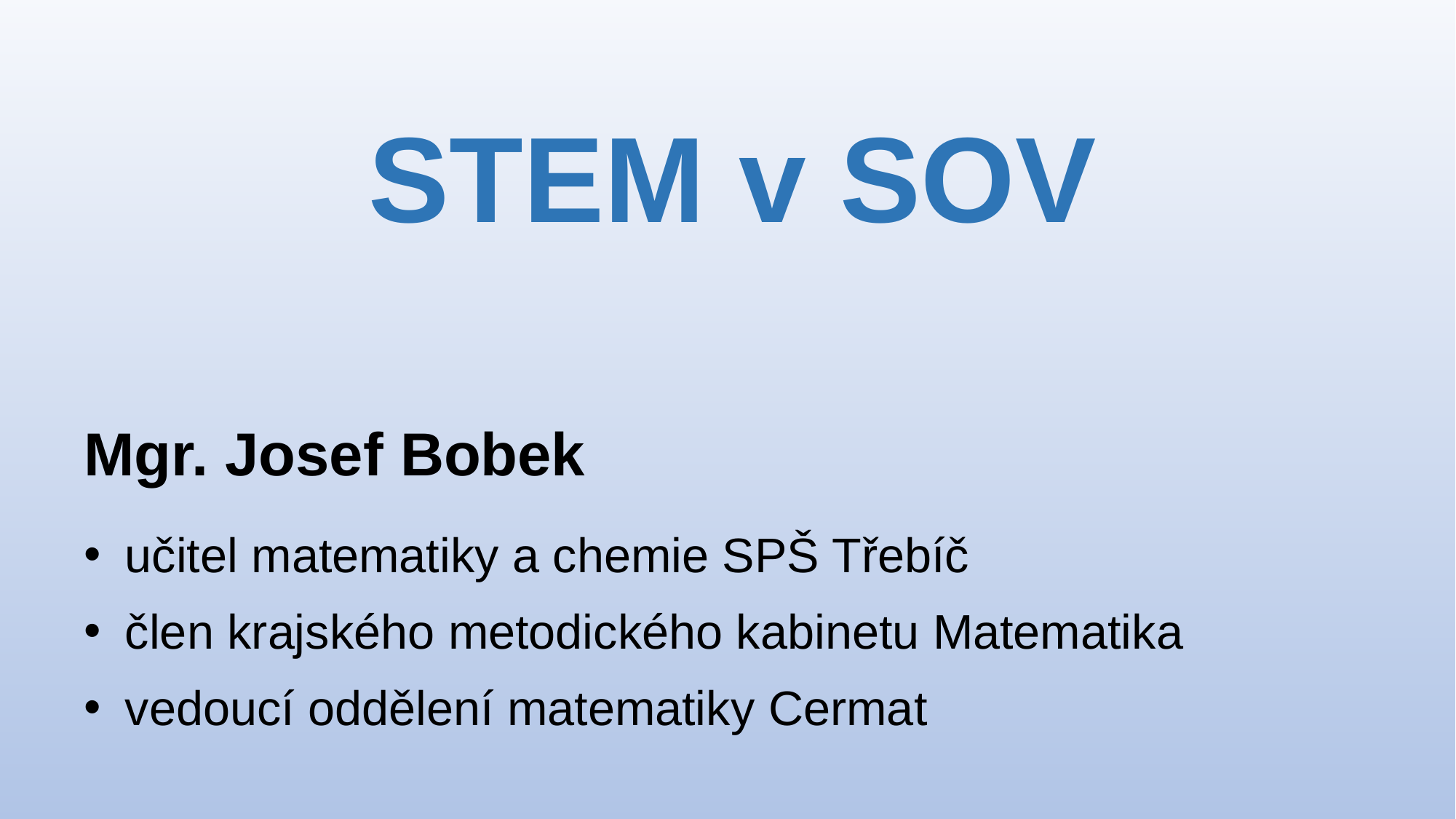

# STEM v SOV
Mgr. Josef Bobek
učitel matematiky a chemie SPŠ Třebíč
člen krajského metodického kabinetu Matematika
vedoucí oddělení matematiky Cermat